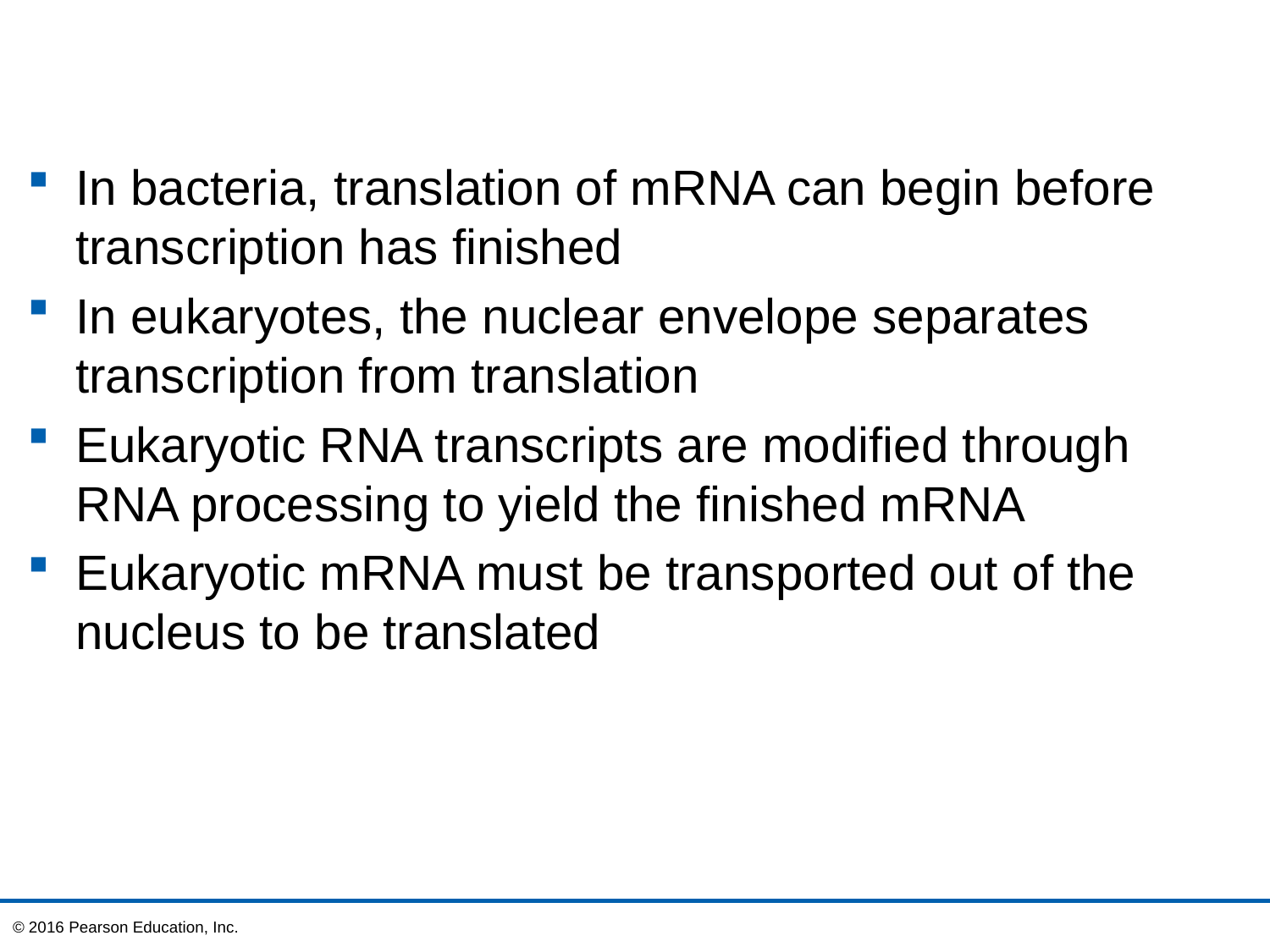

In bacteria, translation of mRNA can begin before transcription has finished
In eukaryotes, the nuclear envelope separates transcription from translation
Eukaryotic RNA transcripts are modified through RNA processing to yield the finished mRNA
Eukaryotic mRNA must be transported out of the nucleus to be translated
© 2016 Pearson Education, Inc.